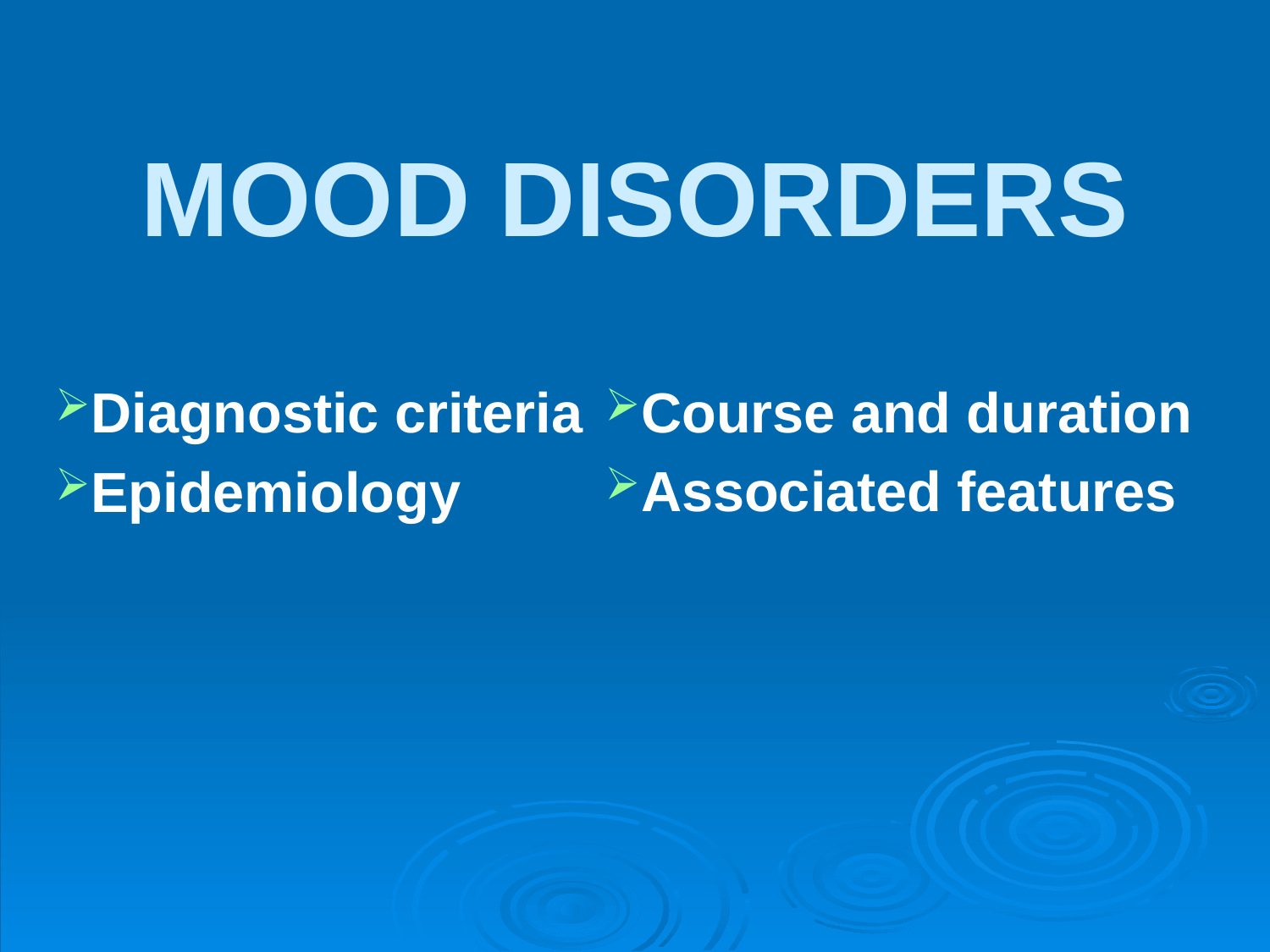

# MOOD DISORDERS
Diagnostic criteria
Epidemiology
Course and duration
Associated features